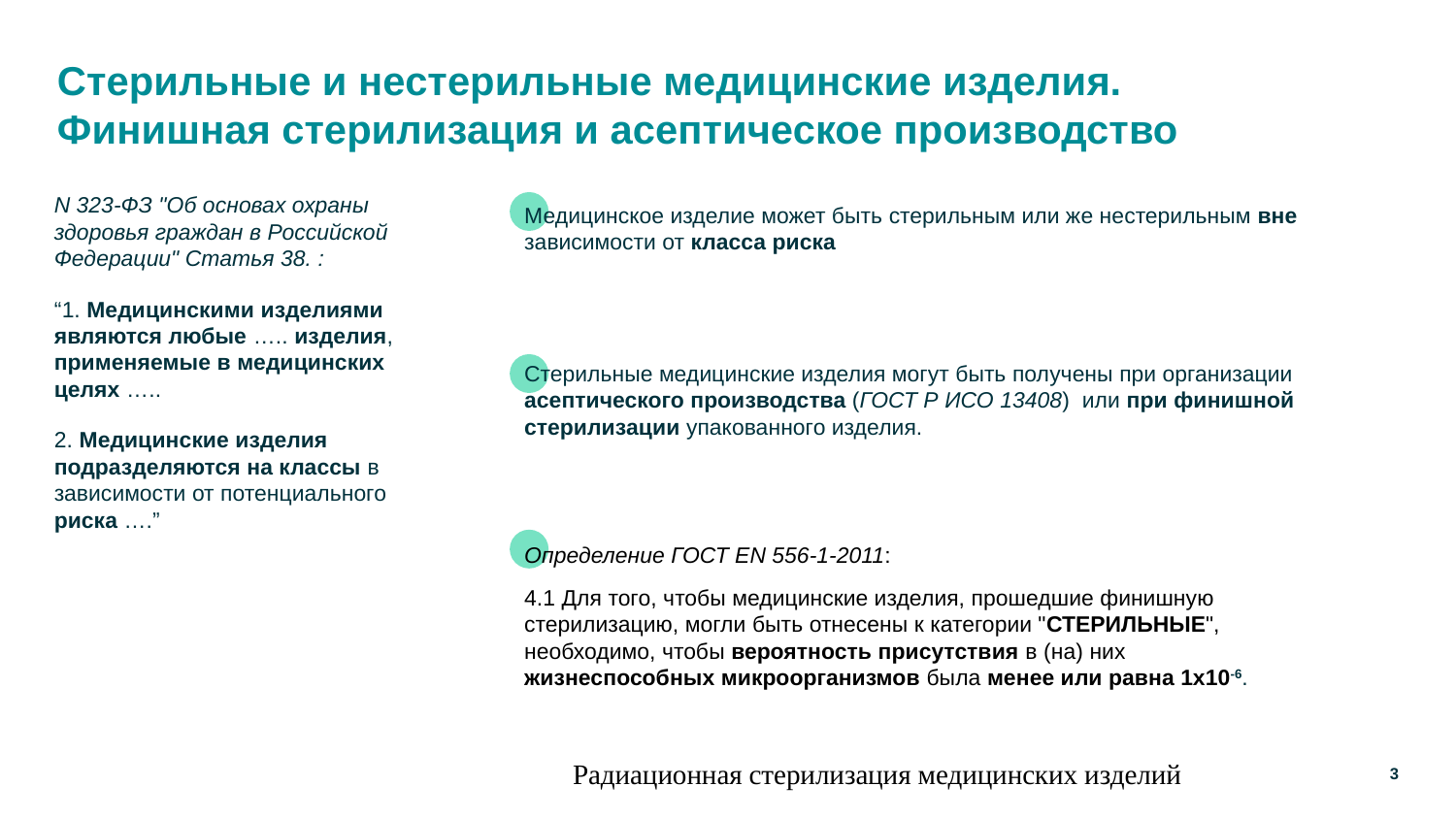

# Стерильные и нестерильные медицинские изделия.
Финишная стерилизация и асептическое производство
N 323-ФЗ "Об основах охраны здоровья граждан в Российской Федерации" Статья 38. :
“1. Медицинскими изделиями являются любые ….. изделия, применяемые в медицинских целях …..
2. Медицинские изделия подразделяются на классы в зависимости от потенциального риска ….”
Медицинское изделие может быть стерильным или же нестерильным вне зависимости от класса риска

Стерильные медицинские изделия могут быть получены при организации асептического производства (ГОСТ Р ИСО 13408)  или при финишной стерилизации упакованного изделия.

Определение ГОСТ EN 556-1-2011:
4.1 Для того, чтобы медицинские изделия, прошедшие финишную стерилизацию, могли быть отнесены к категории "СТЕРИЛЬНЫЕ", необходимо, чтобы вероятность присутствия в (на) них жизнеспособных микроорганизмов была менее или равна 1х10-6.

Радиационная стерилизация медицинских изделий
3